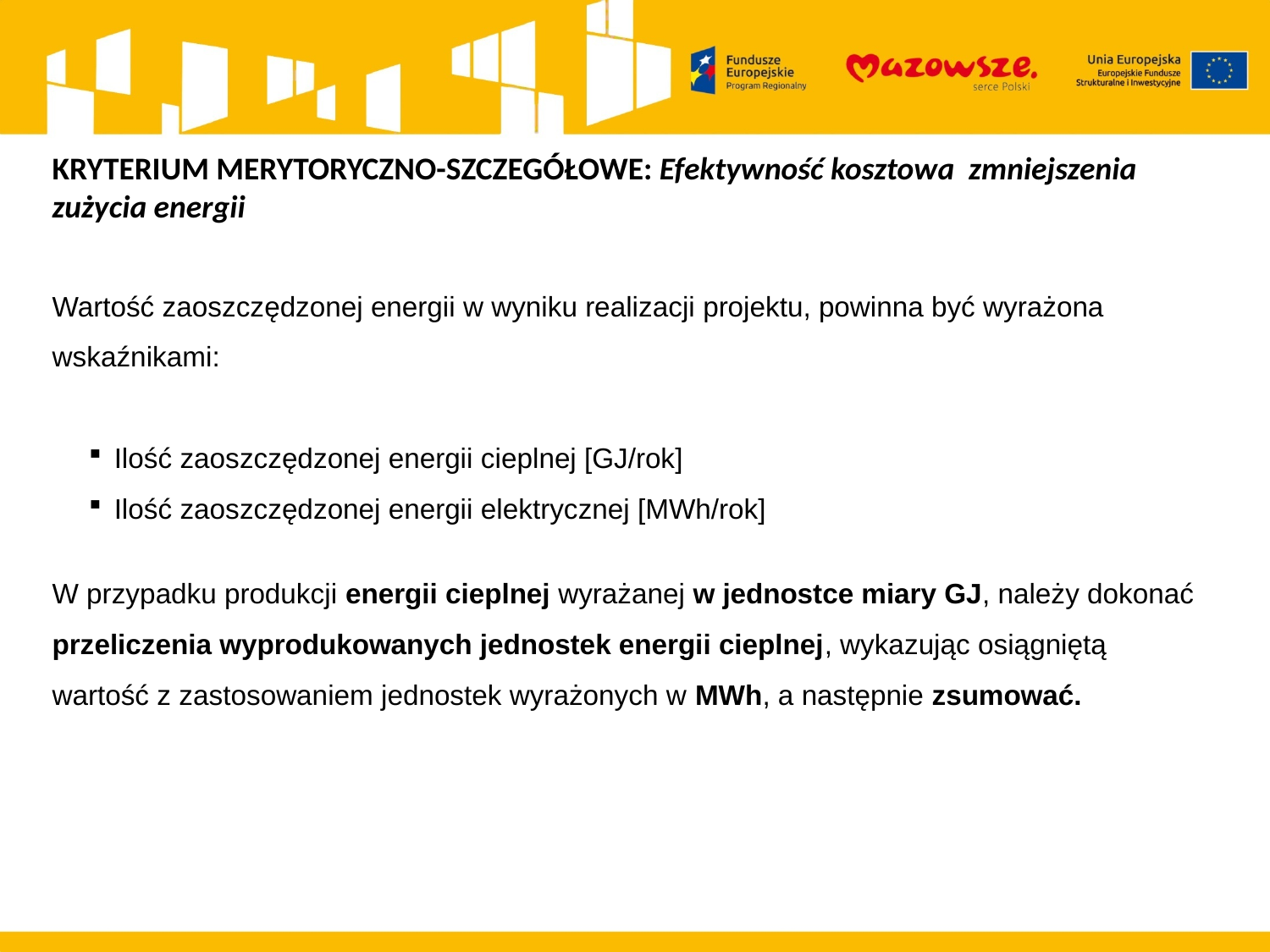

KRYTERIUM MERYTORYCZNO-SZCZEGÓŁOWE: Efektywność kosztowa  zmniejszenia zużycia energii

Wartość zaoszczędzonej energii w wyniku realizacji projektu, powinna być wyrażona wskaźnikami:

Ilość zaoszczędzonej energii cieplnej [GJ/rok]
Ilość zaoszczędzonej energii elektrycznej [MWh/rok]

W przypadku produkcji energii cieplnej wyrażanej w jednostce miary GJ, należy dokonać przeliczenia wyprodukowanych jednostek energii cieplnej, wykazując osiągniętą wartość z zastosowaniem jednostek wyrażonych w MWh, a następnie zsumować.